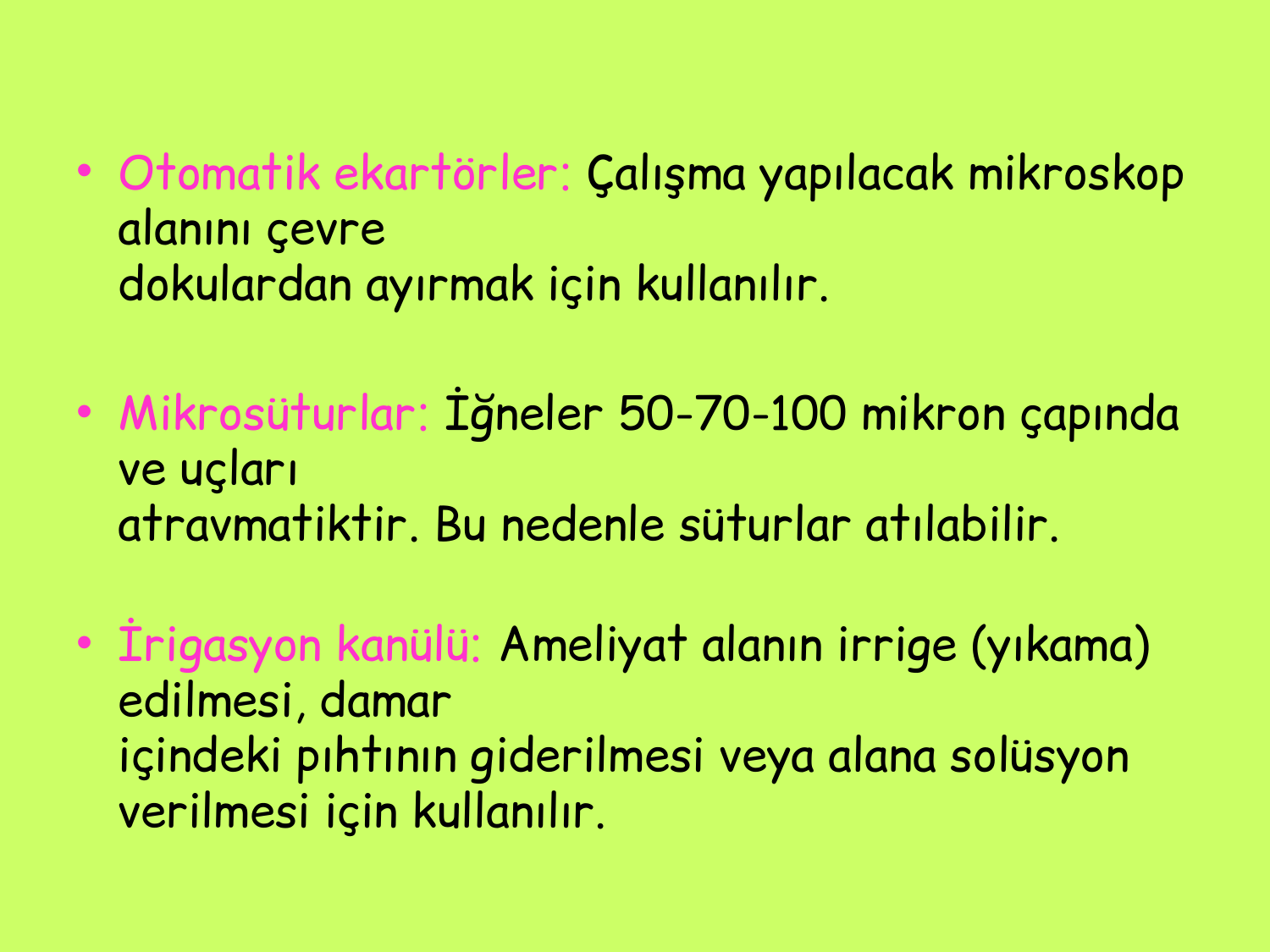

Otomatik ekartörler: Çalışma yapılacak mikroskop alanını çevre
dokulardan ayırmak için kullanılır.

Mikrosüturlar: İğneler 50-70-100 mikron çapında ve uçları
atravmatiktir. Bu nedenle süturlar atılabilir.
İrigasyon kanülü: Ameliyat alanın irrige (yıkama) edilmesi, damar
içindeki pıhtının giderilmesi veya alana solüsyon verilmesi için kullanılır.